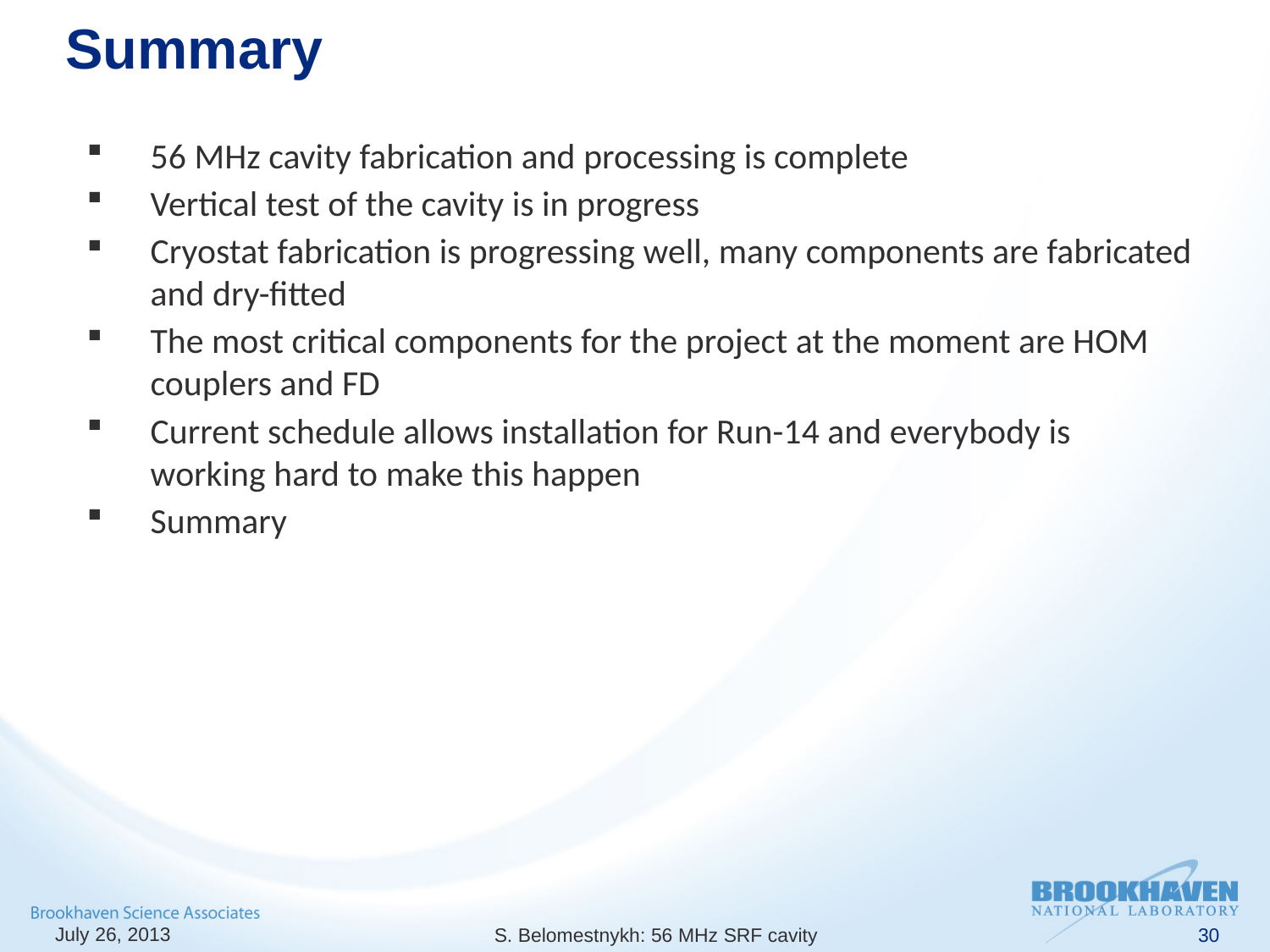

# Summary
56 MHz cavity fabrication and processing is complete
Vertical test of the cavity is in progress
Cryostat fabrication is progressing well, many components are fabricated and dry-fitted
The most critical components for the project at the moment are HOM couplers and FD
Current schedule allows installation for Run-14 and everybody is working hard to make this happen
Summary
July 26, 2013
S. Belomestnykh: 56 MHz SRF cavity
30